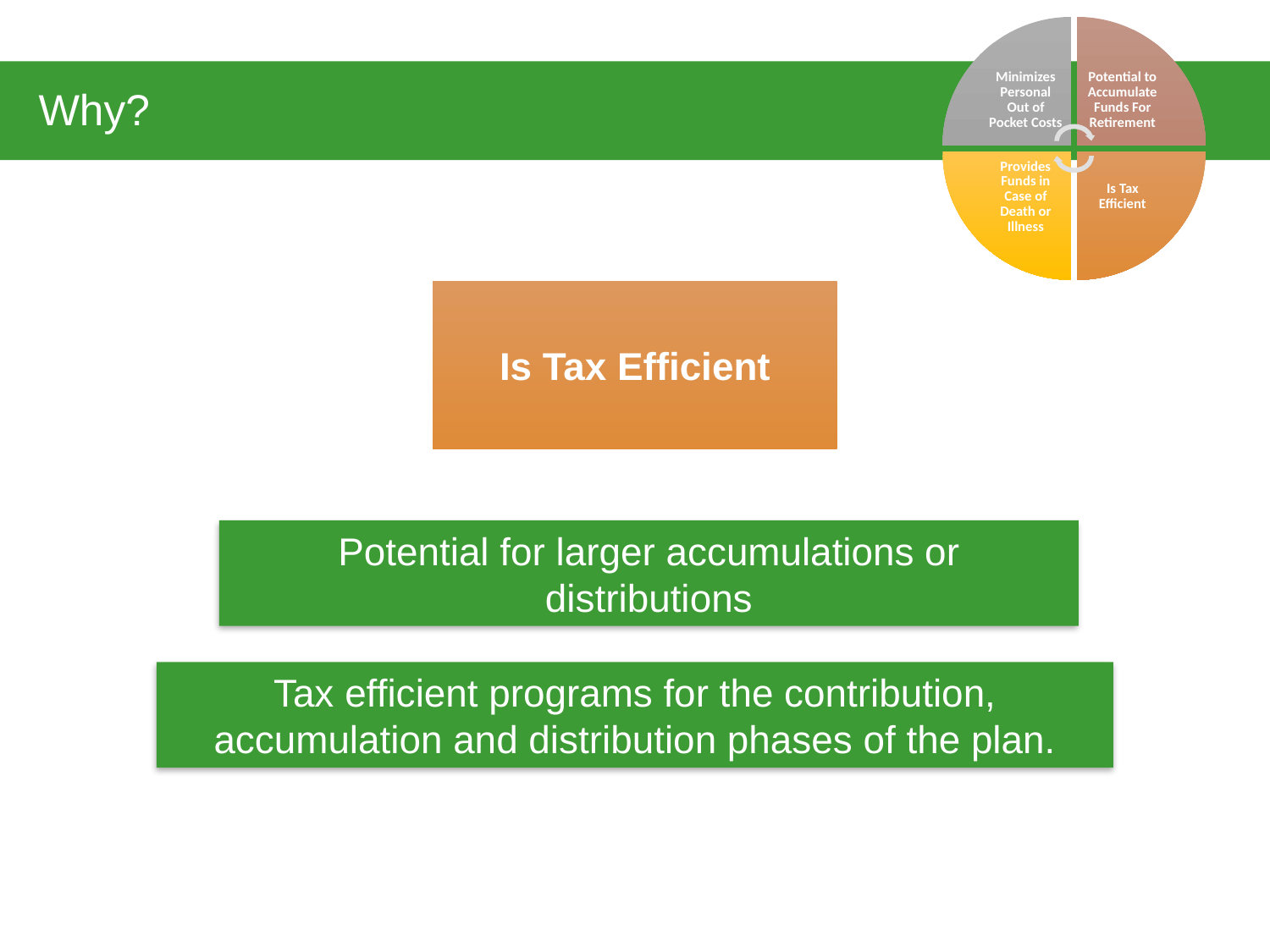

Minimizes Personal Out of Pocket Costs
Potential to Accumulate Funds For Retirement
Is Tax Efficient
Provides Funds in Case of Death or Illness
# Why?
Is Tax Efficient
Potential for larger accumulations or distributions
Tax efficient programs for the contribution, accumulation and distribution phases of the plan.